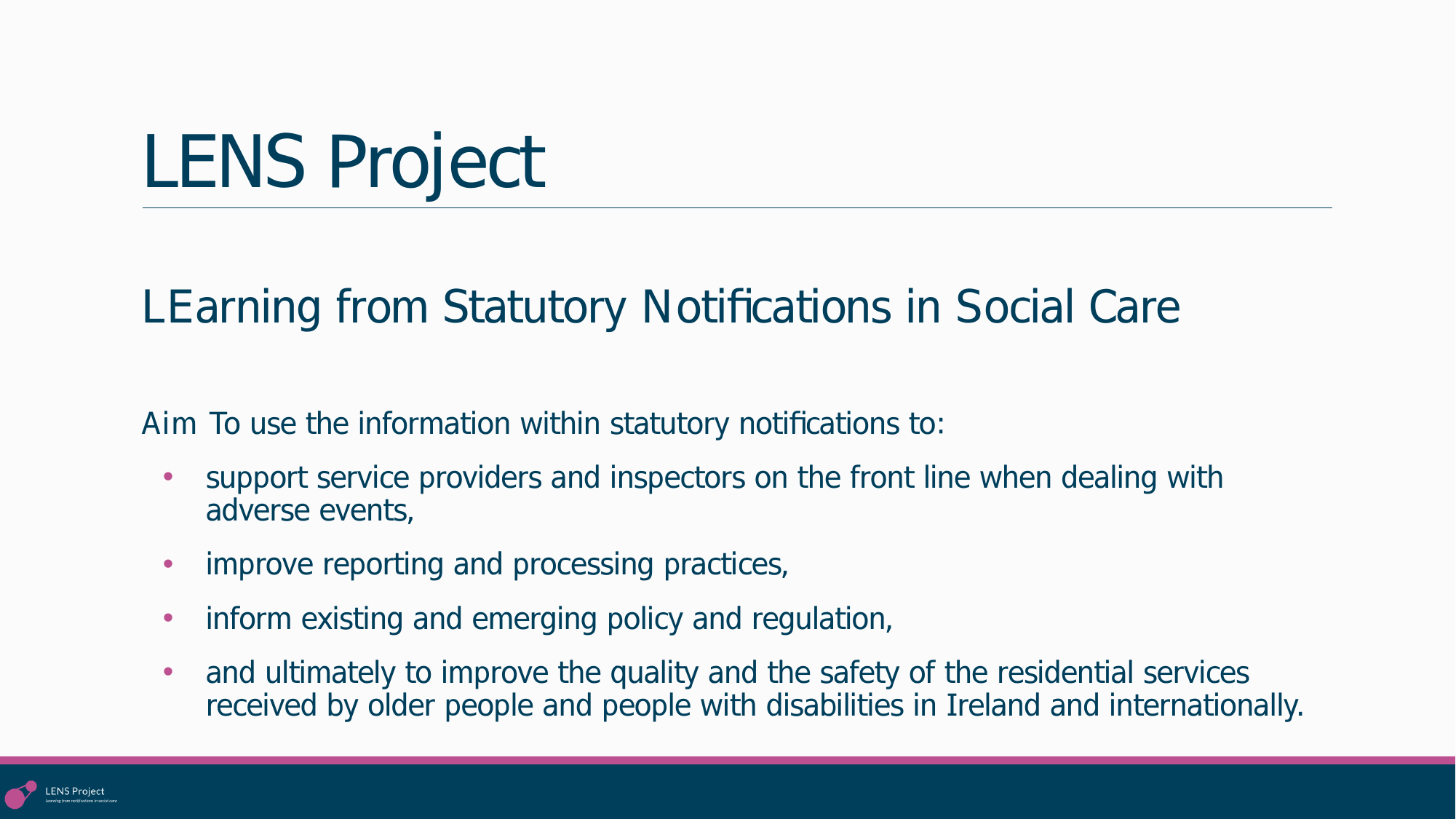

# LENS Project

LEarning from Statutory Notifications in Social Care

Aim To use the information within statutory notifications to:
support service providers and inspectors on the front line when dealing with adverse events,
improve reporting and processing practices,
inform existing and emerging policy and regulation,
and ultimately to improve the quality and the safety of the residential services received by older people and people with disabilities in Ireland and internationally.